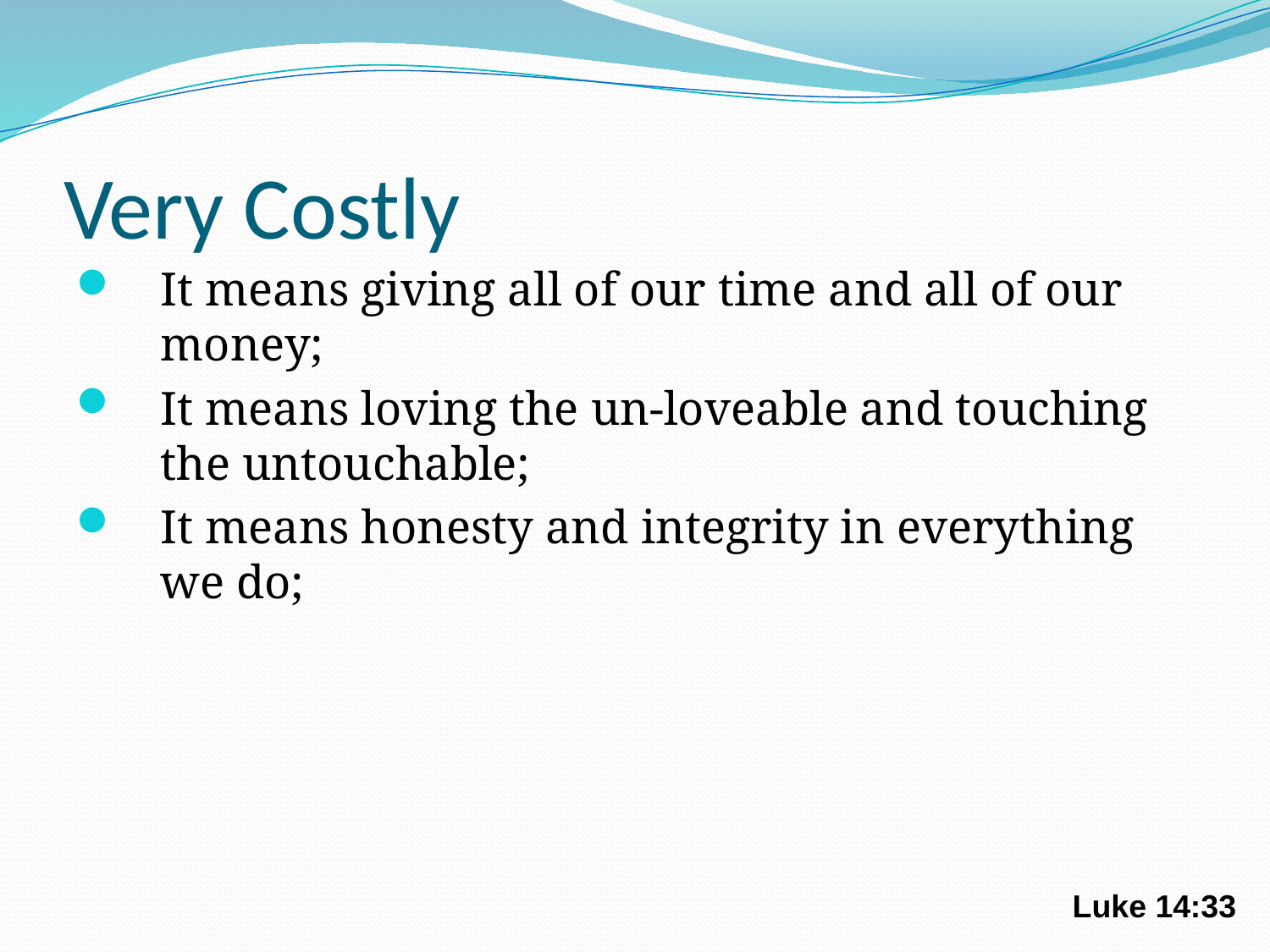

# Very Costly
It means giving all of our time and all of our money;
It means loving the un-loveable and touching the untouchable;
It means honesty and integrity in everything we do;
Luke 14:33